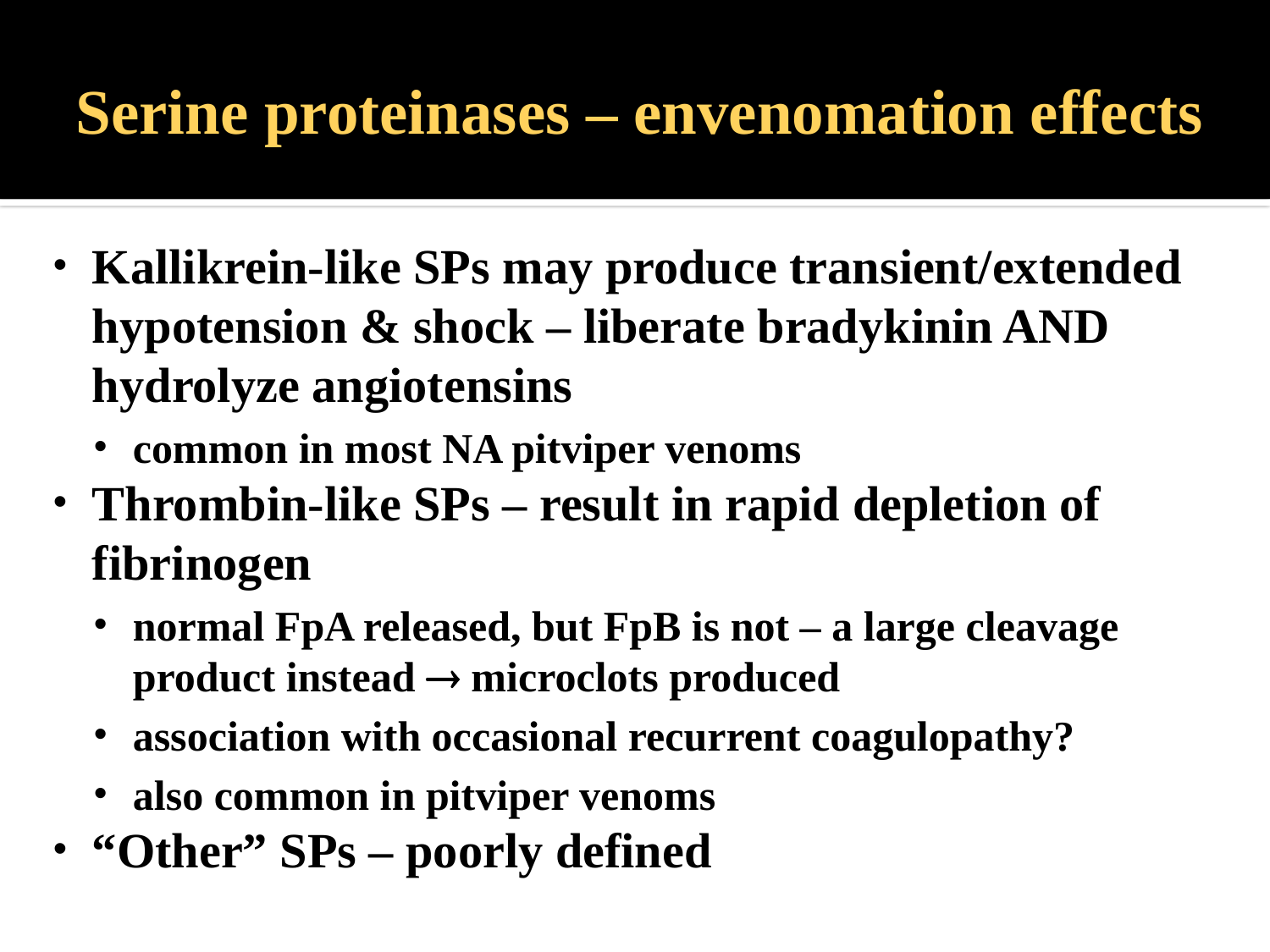

# Serine proteinases – envenomation effects
Kallikrein-like SPs may produce transient/extended hypotension & shock – liberate bradykinin AND hydrolyze angiotensins
common in most NA pitviper venoms
Thrombin-like SPs – result in rapid depletion of fibrinogen
normal FpA released, but FpB is not – a large cleavage product instead → microclots produced
association with occasional recurrent coagulopathy?
also common in pitviper venoms
“Other” SPs – poorly defined